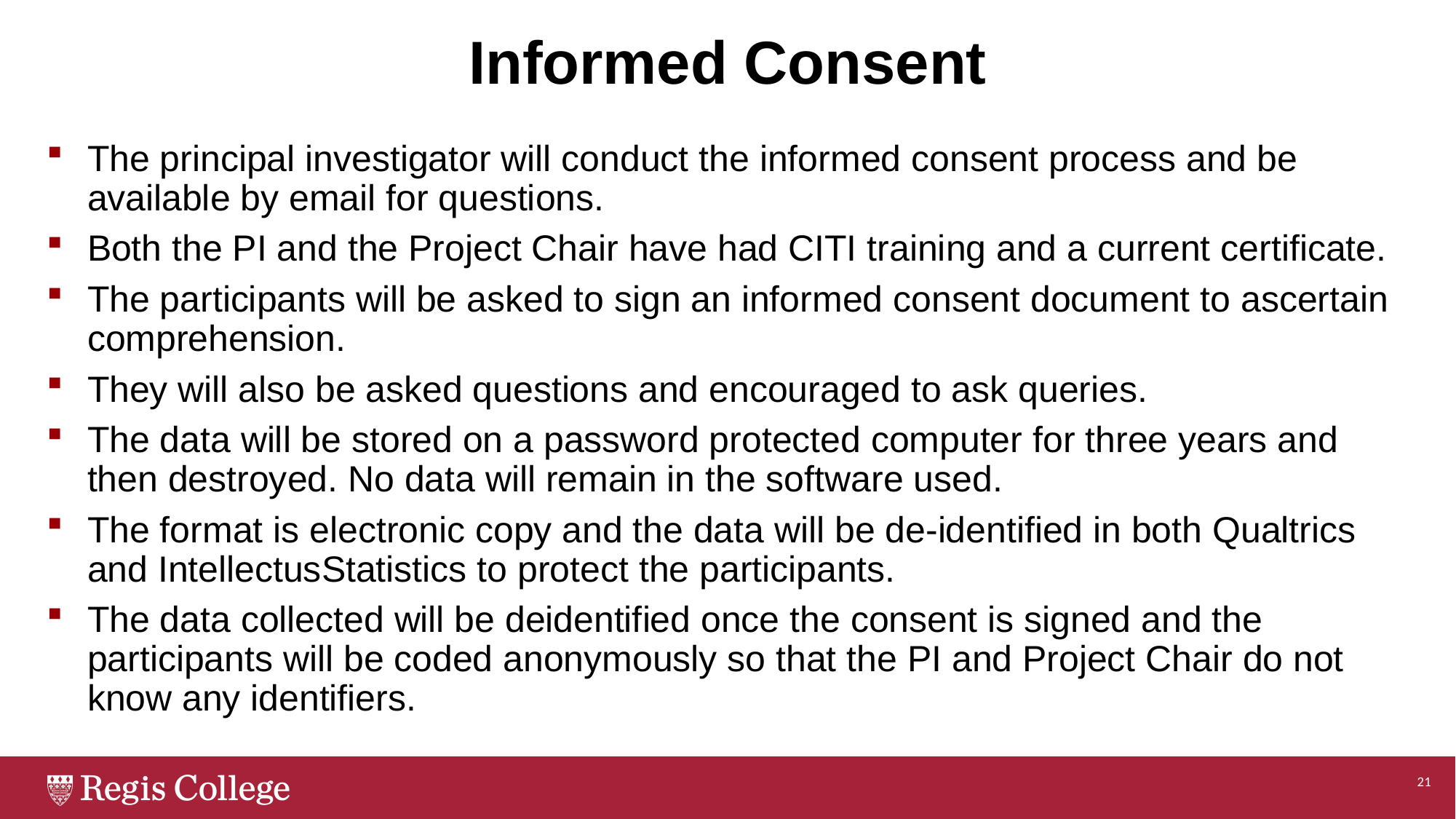

# Informed Consent
The principal investigator will conduct the informed consent process and be available by email for questions.
Both the PI and the Project Chair have had CITI training and a current certificate.
The participants will be asked to sign an informed consent document to ascertain comprehension.
They will also be asked questions and encouraged to ask queries.
The data will be stored on a password protected computer for three years and then destroyed. No data will remain in the software used.
The format is electronic copy and the data will be de-identified in both Qualtrics and IntellectusStatistics to protect the participants.
The data collected will be deidentified once the consent is signed and the participants will be coded anonymously so that the PI and Project Chair do not know any identifiers.

21